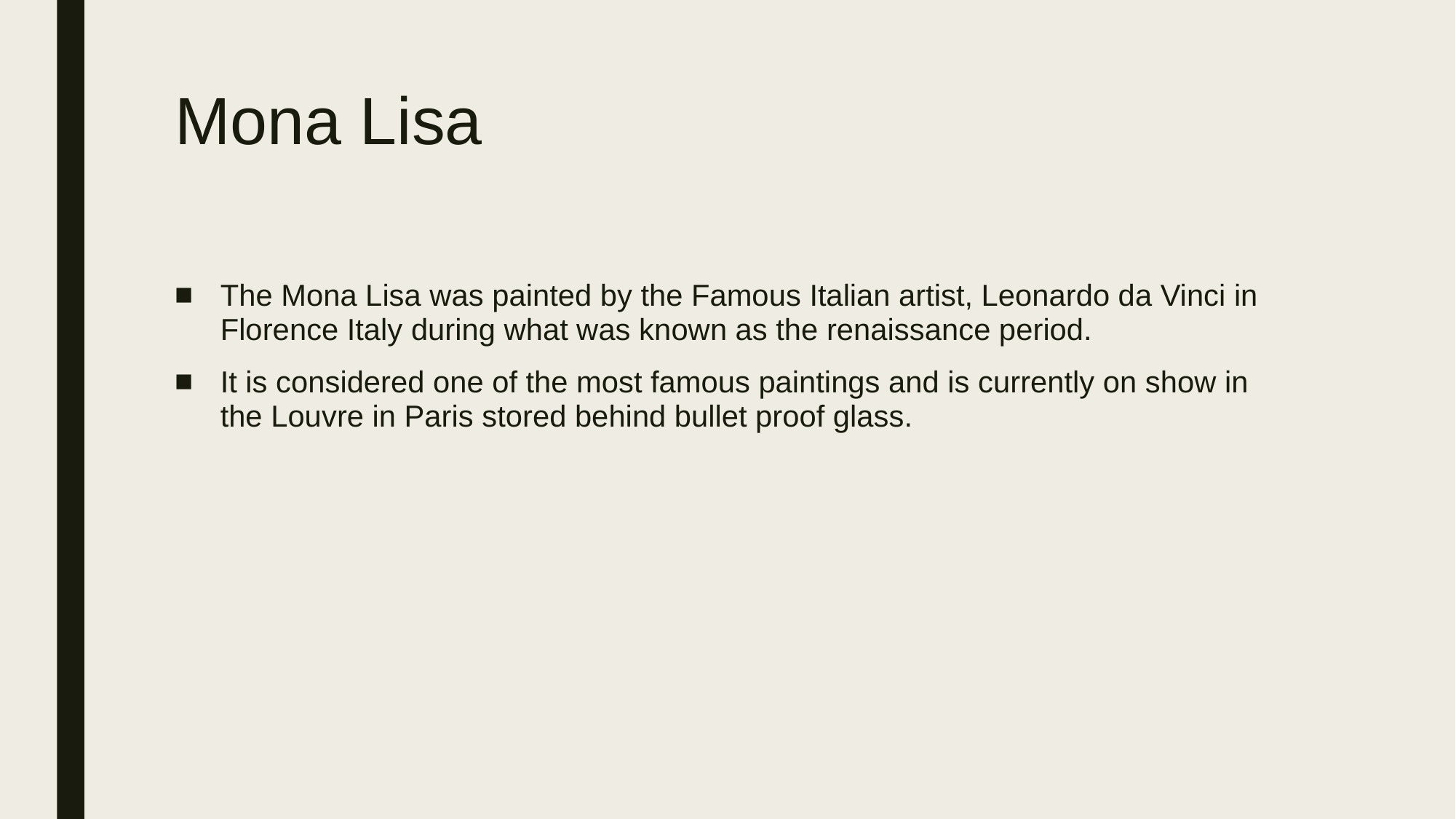

# Mona Lisa
The Mona Lisa was painted by the Famous Italian artist, Leonardo da Vinci in Florence Italy during what was known as the renaissance period.
It is considered one of the most famous paintings and is currently on show in the Louvre in Paris stored behind bullet proof glass.